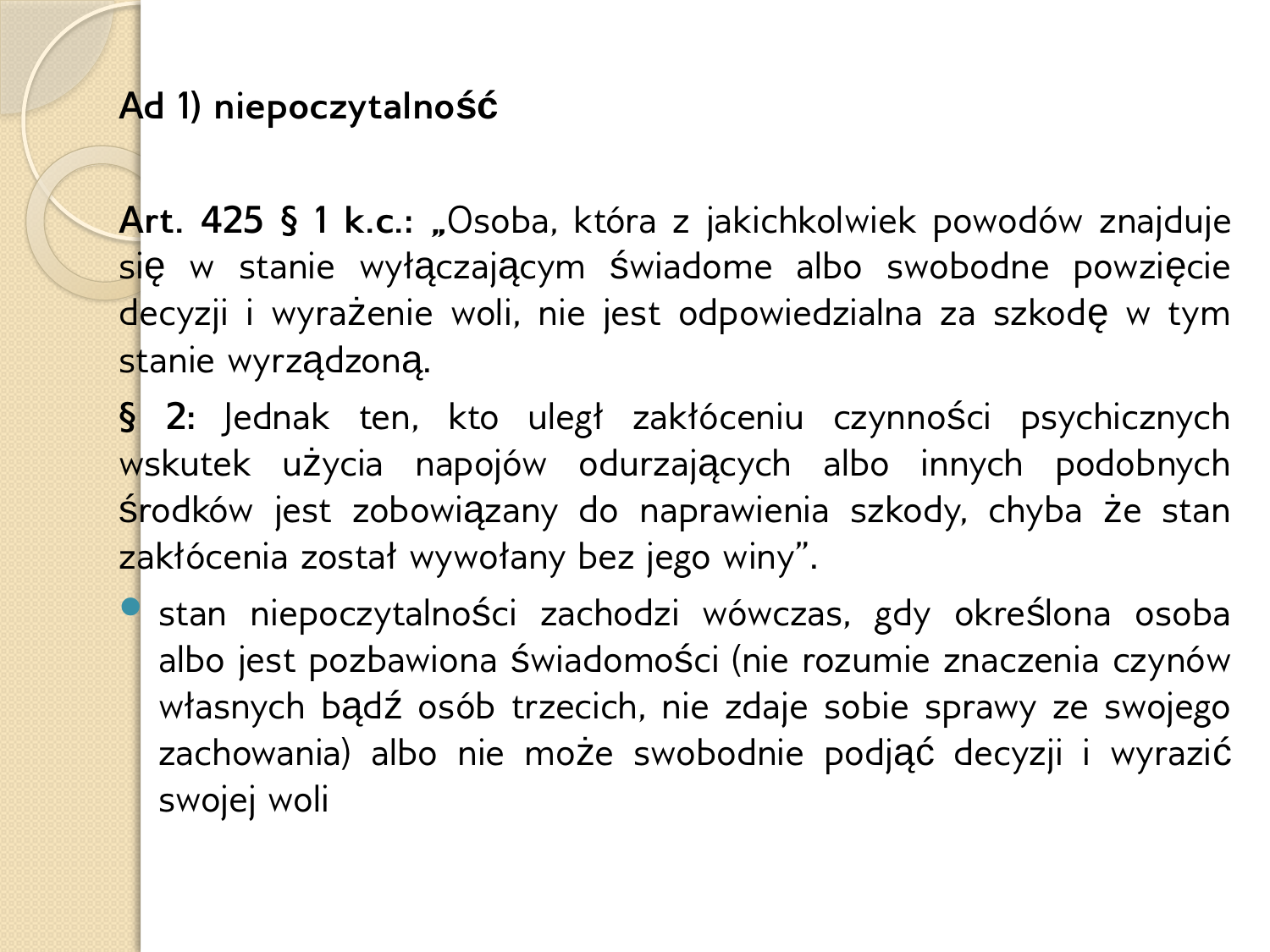

Ad 1) niepoczytalność

Art. 425 § 1 k.c.: „Osoba, która z jakichkolwiek powodów znajduje się w stanie wyłączającym świadome albo swobodne powzięcie decyzji i wyrażenie woli, nie jest odpowiedzialna za szkodę w tym stanie wyrządzoną.
§ 2: Jednak ten, kto uległ zakłóceniu czynności psychicznych wskutek użycia napojów odurzających albo innych podobnych środków jest zobowiązany do naprawienia szkody, chyba że stan zakłócenia został wywołany bez jego winy”.
stan niepoczytalności zachodzi wówczas, gdy określona osoba albo jest pozbawiona świadomości (nie rozumie znaczenia czynów własnych bądź osób trzecich, nie zdaje sobie sprawy ze swojego zachowania) albo nie może swobodnie podjąć decyzji i wyrazić swojej woli